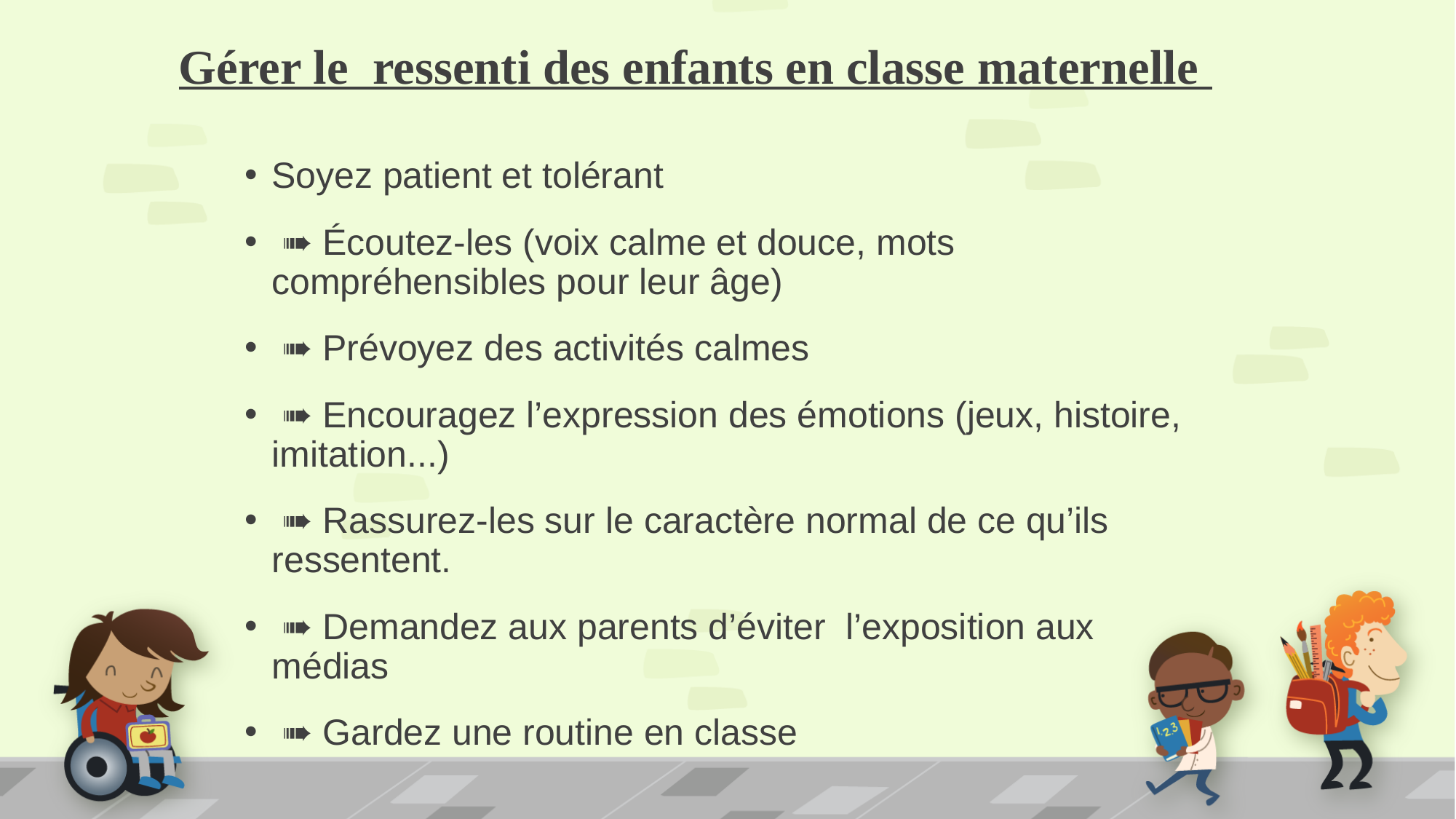

# Gérer le  ressenti des enfants en classe maternelle
Soyez patient et tolérant
 ➠ Écoutez-les (voix calme et douce, mots compréhensibles pour leur âge)
 ➠ Prévoyez des activités calmes
 ➠ Encouragez l’expression des émotions (jeux, histoire, imitation...)
 ➠ Rassurez-les sur le caractère normal de ce qu’ils ressentent.
 ➠ Demandez aux parents d’éviter  l’exposition aux médias
 ➠ Gardez une routine en classe